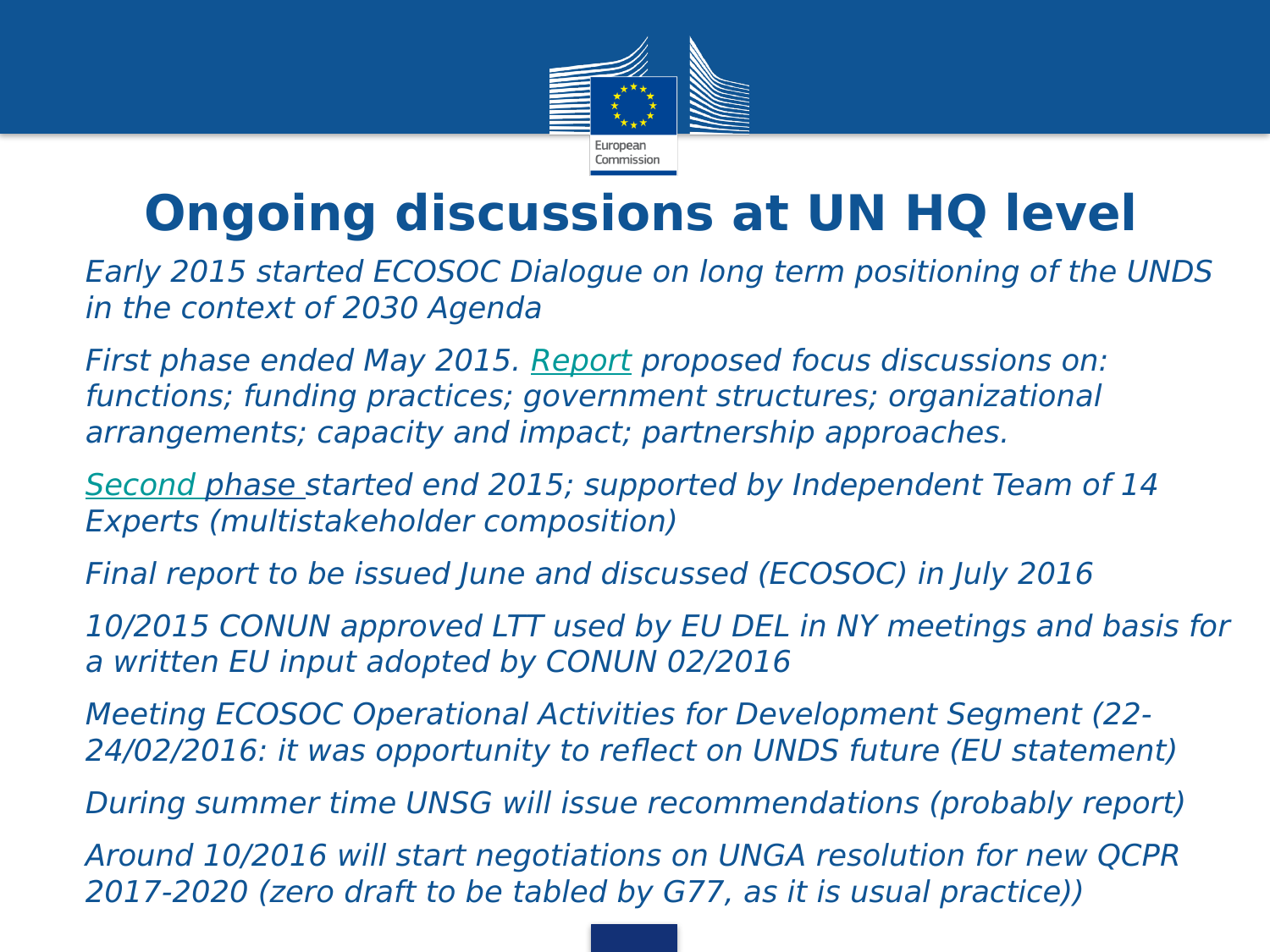

# Ongoing discussions at UN HQ level
Early 2015 started ECOSOC Dialogue on long term positioning of the UNDS in the context of 2030 Agenda
First phase ended May 2015. Report proposed focus discussions on: functions; funding practices; government structures; organizational arrangements; capacity and impact; partnership approaches.
Second phase started end 2015; supported by Independent Team of 14 Experts (multistakeholder composition)
Final report to be issued June and discussed (ECOSOC) in July 2016
10/2015 CONUN approved LTT used by EU DEL in NY meetings and basis for a written EU input adopted by CONUN 02/2016
Meeting ECOSOC Operational Activities for Development Segment (22-24/02/2016: it was opportunity to reflect on UNDS future (EU statement)
During summer time UNSG will issue recommendations (probably report)
Around 10/2016 will start negotiations on UNGA resolution for new QCPR 2017-2020 (zero draft to be tabled by G77, as it is usual practice))